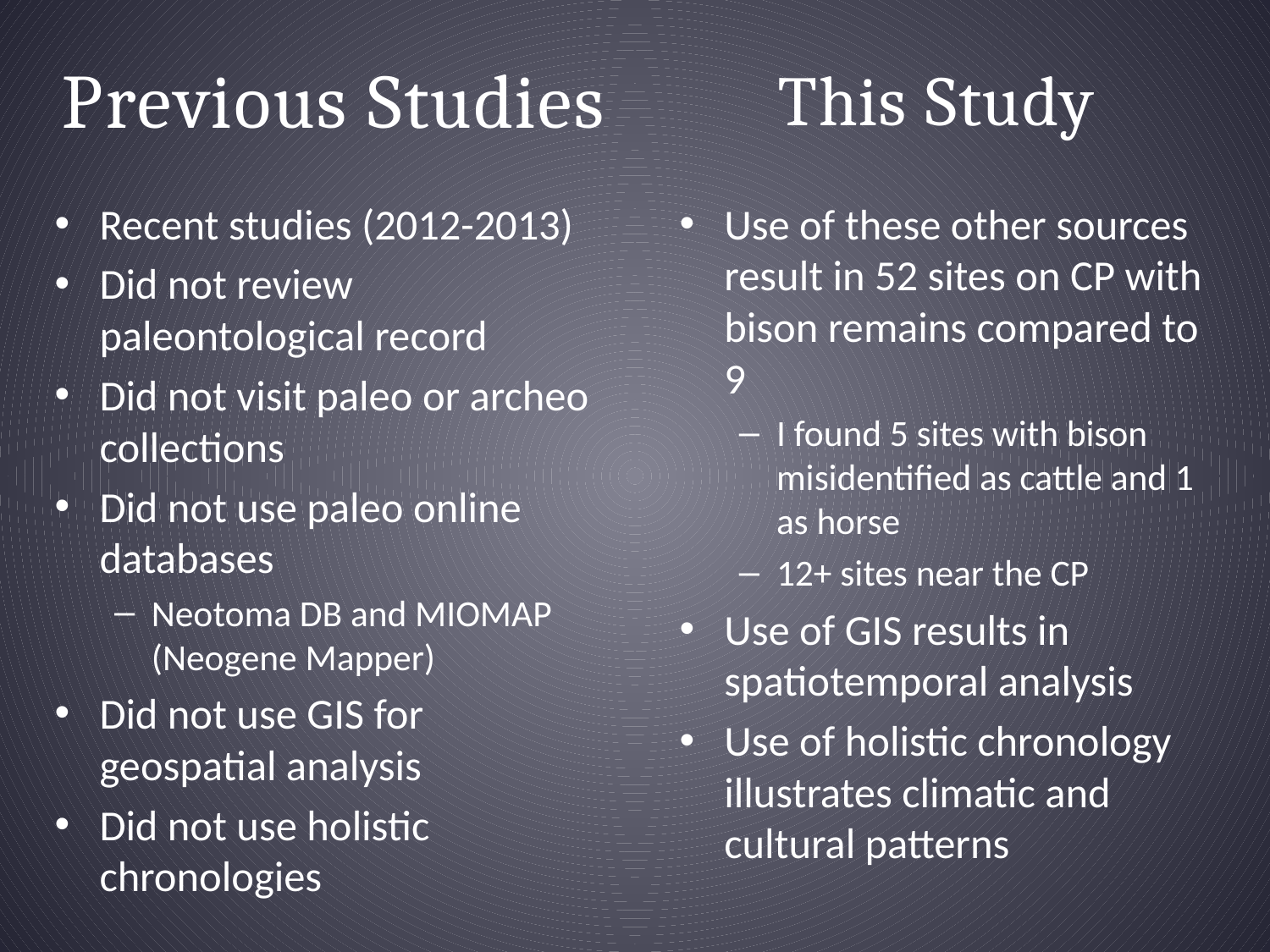

# Previous Studies
This Study
Recent studies (2012-2013)
Did not review paleontological record
Did not visit paleo or archeo collections
Did not use paleo online databases
Neotoma DB and MIOMAP (Neogene Mapper)
Did not use GIS for geospatial analysis
Did not use holistic chronologies

Use of these other sources result in 52 sites on CP with bison remains compared to 9
I found 5 sites with bison misidentified as cattle and 1 as horse
12+ sites near the CP
Use of GIS results in spatiotemporal analysis
Use of holistic chronology illustrates climatic and cultural patterns